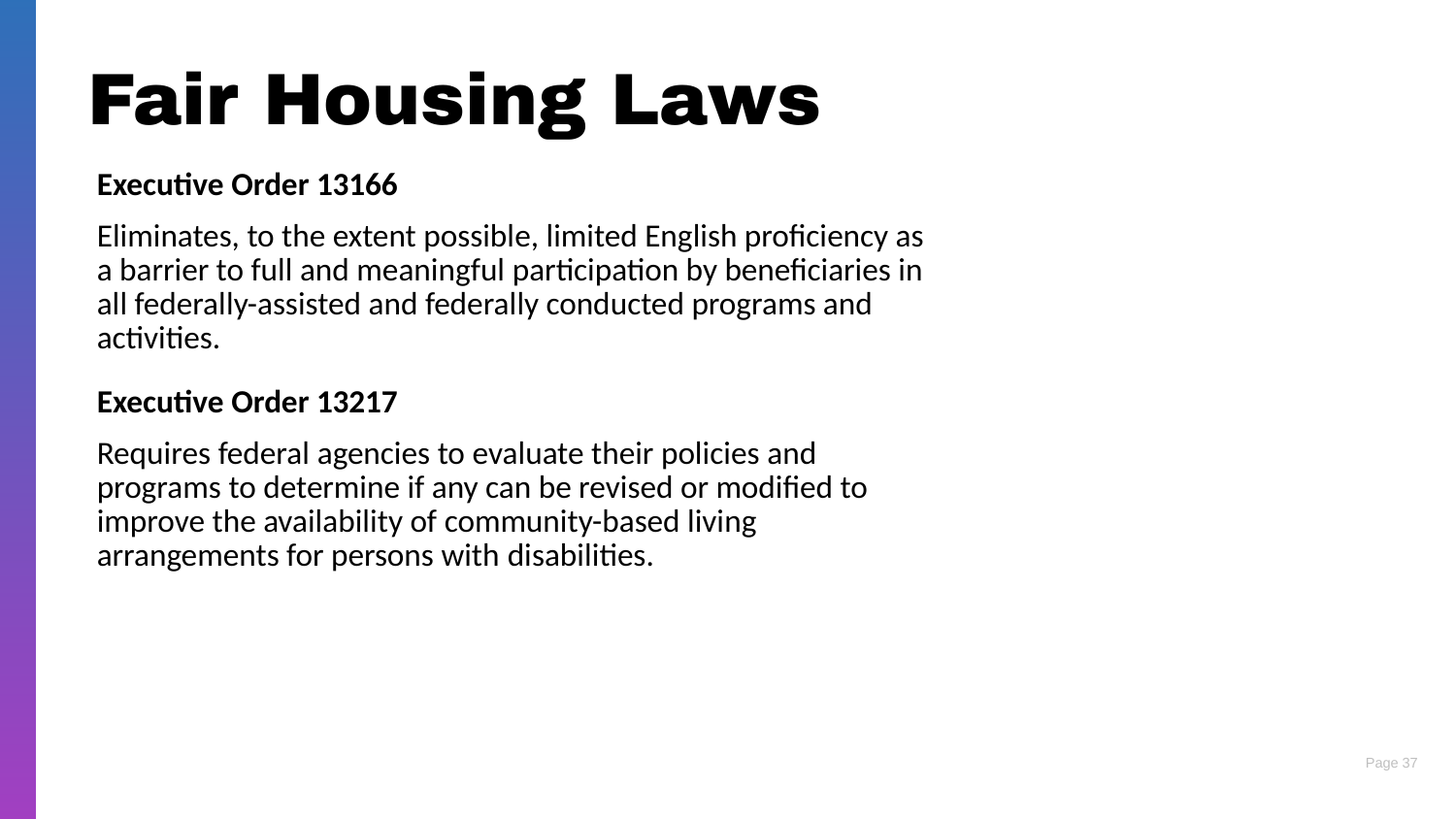

# Fair Housing Laws
Executive Order 13166
Eliminates, to the extent possible, limited English proficiency as a barrier to full and meaningful participation by beneficiaries in all federally-assisted and federally conducted programs and activities.
Executive Order 13217
Requires federal agencies to evaluate their policies and programs to determine if any can be revised or modified to improve the availability of community-based living arrangements for persons with disabilities.
37